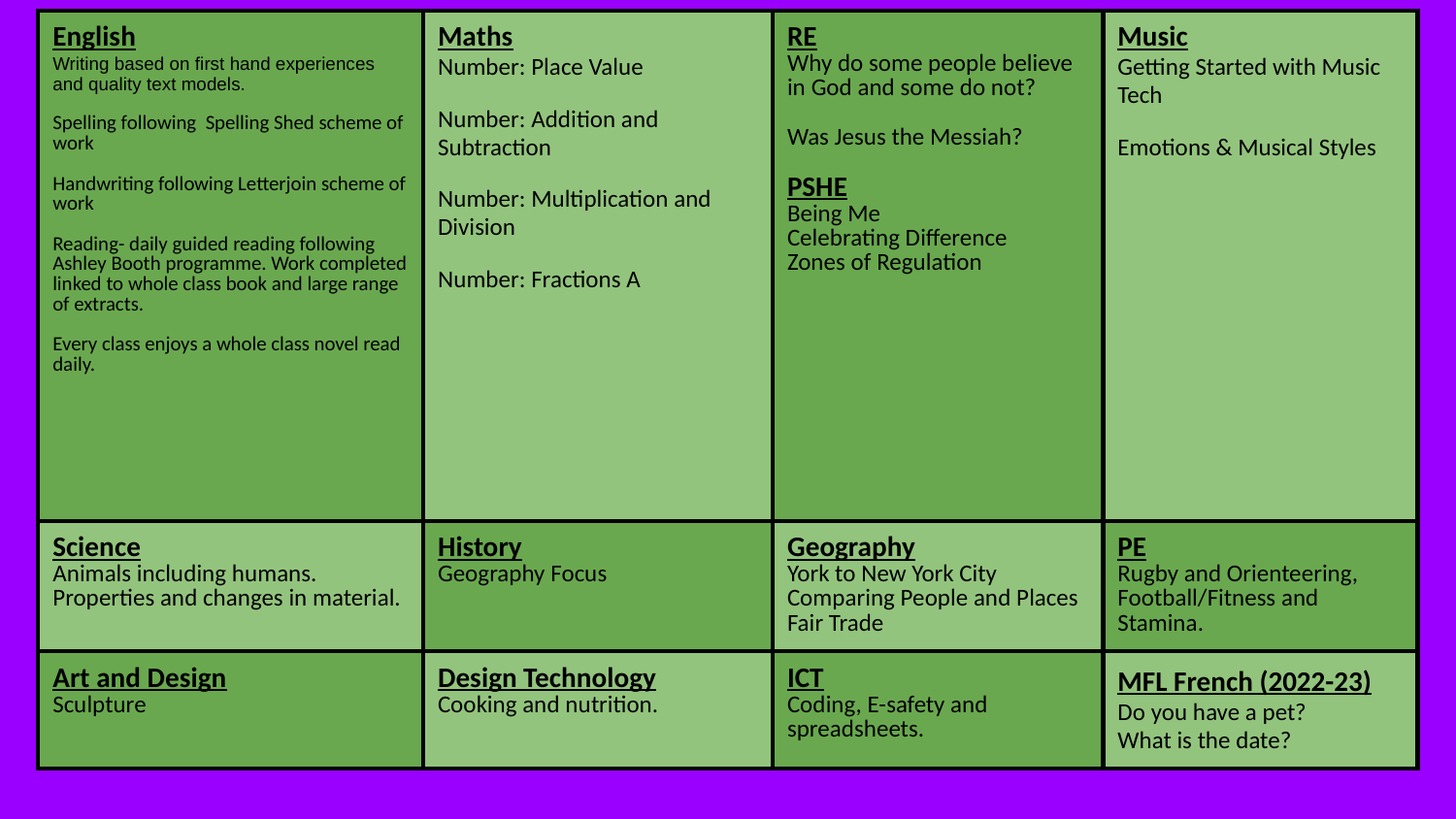

| English Writing based on first hand experiences and quality text models. Spelling following Spelling Shed scheme of work Handwriting following Letterjoin scheme of work Reading- daily guided reading following Ashley Booth programme. Work completed linked to whole class book and large range of extracts. Every class enjoys a whole class novel read daily. | Maths Number: Place Value Number: Addition and Subtraction Number: Multiplication and Division Number: Fractions A | RE Why do some people believe in God and some do not? Was Jesus the Messiah? PSHE Being Me Celebrating Difference Zones of Regulation | Music Getting Started with Music Tech Emotions & Musical Styles |
| --- | --- | --- | --- |
| Science Animals including humans. Properties and changes in material. | History Geography Focus | Geography York to New York City Comparing People and Places Fair Trade | PE Rugby and Orienteering, Football/Fitness and Stamina. |
| Art and Design Sculpture | Design Technology Cooking and nutrition. | ICT Coding, E-safety and spreadsheets. | MFL French (2022-23) Do you have a pet? What is the date? |